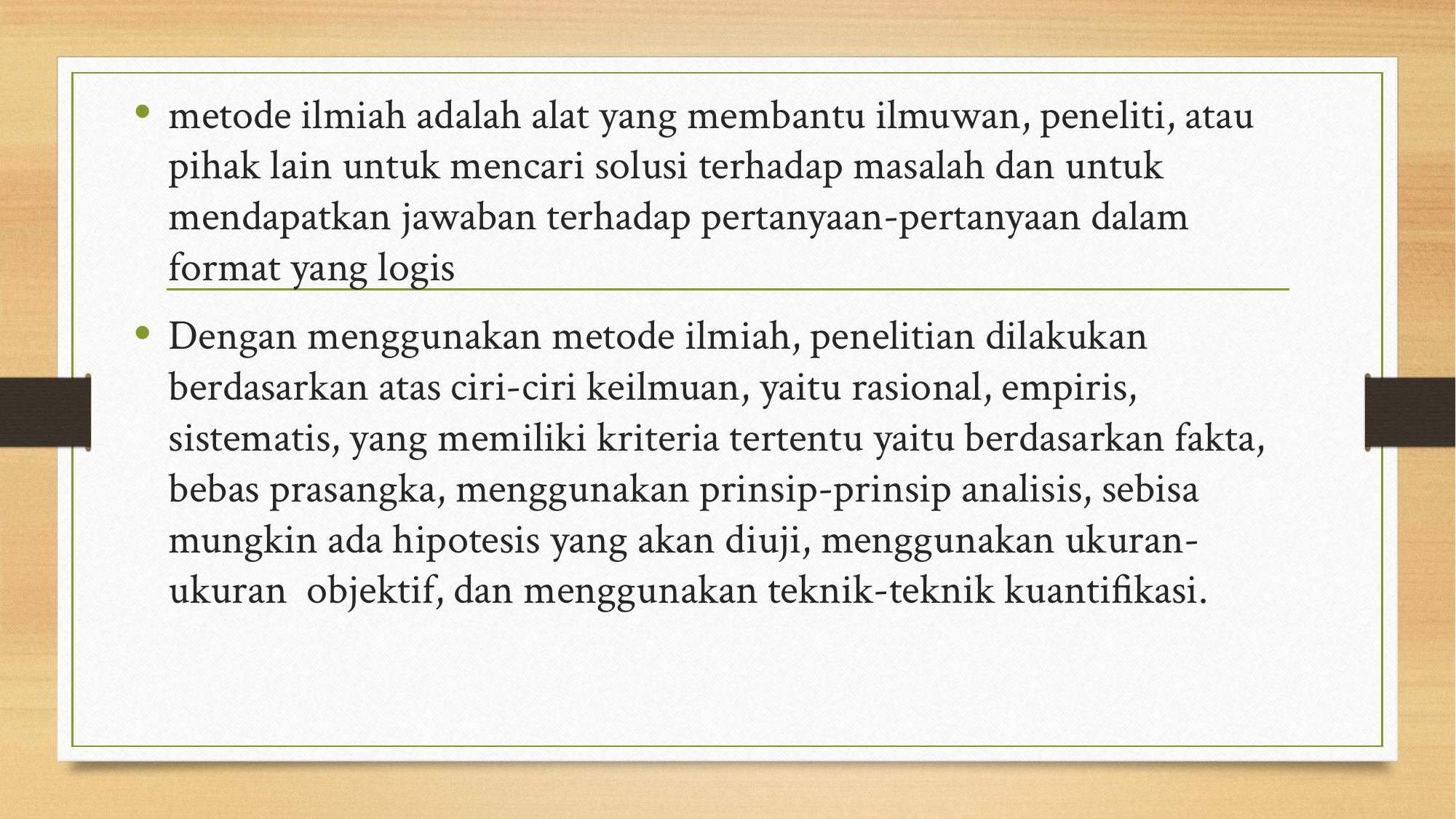

metode ilmiah adalah alat yang membantu ilmuwan, peneliti, atau pihak lain untuk mencari solusi terhadap masalah dan untuk mendapatkan jawaban terhadap pertanyaan-pertanyaan dalam format yang logis
Dengan menggunakan metode ilmiah, penelitian dilakukan berdasarkan atas ciri-ciri keilmuan, yaitu rasional, empiris, sistematis, yang memiliki kriteria tertentu yaitu berdasarkan fakta, bebas prasangka, menggunakan prinsip-prinsip analisis, sebisa mungkin ada hipotesis yang akan diuji, menggunakan ukuran-ukuran  objektif, dan menggunakan teknik-teknik kuantifikasi.